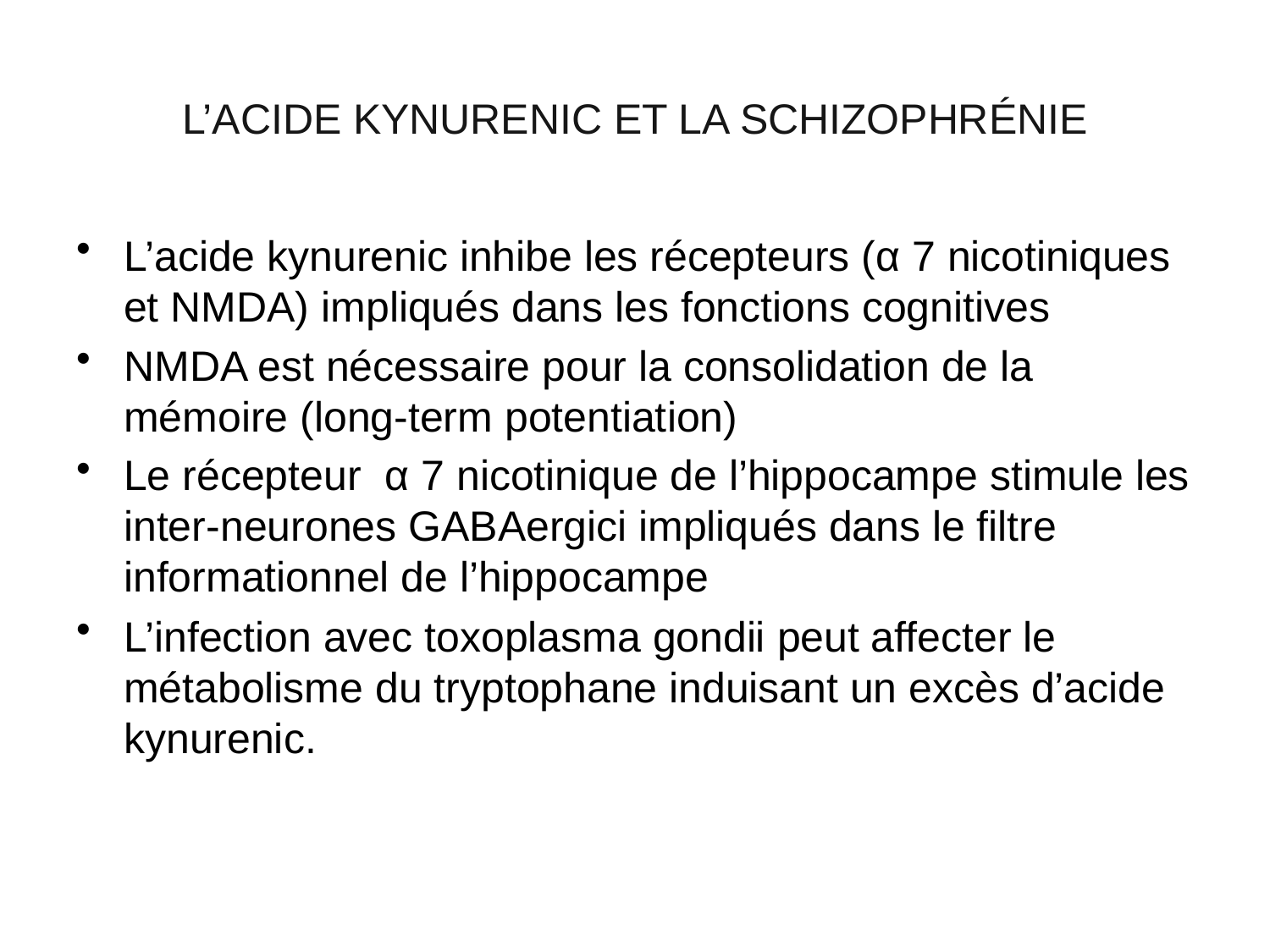

# L’ACIDE KYNURENIC ET LA SCHIZOPHRÉNIE
L’acide kynurenic inhibe les récepteurs (α 7 nicotiniques et NMDA) impliqués dans les fonctions cognitives
NMDA est nécessaire pour la consolidation de la mémoire (long-term potentiation)
Le récepteur  α 7 nicotinique de l’hippocampe stimule les inter-neurones GABAergici impliqués dans le filtre informationnel de l’hippocampe
L’infection avec toxoplasma gondii peut affecter le métabolisme du tryptophane induisant un excès d’acide kynurenic.